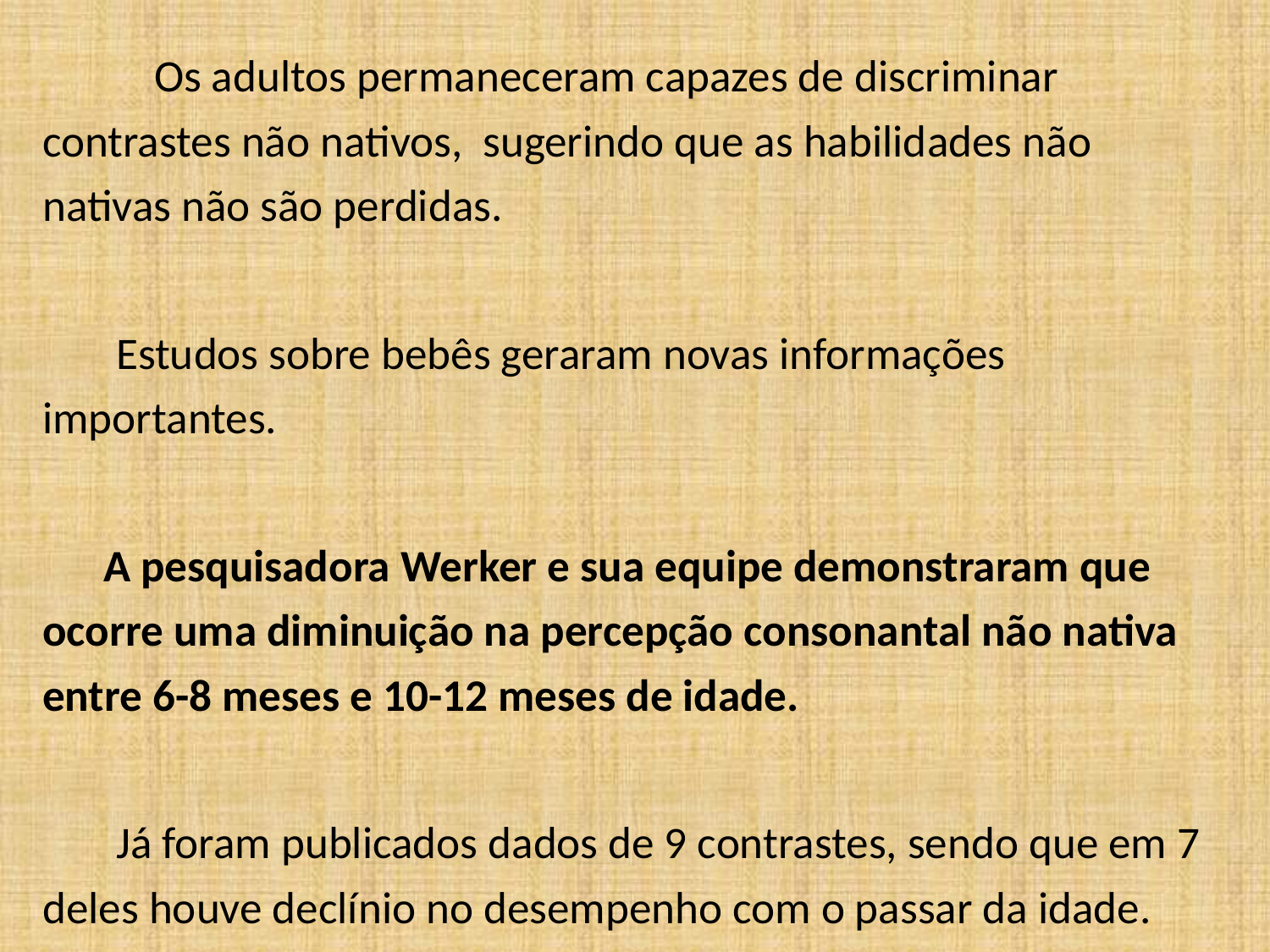

Os adultos permaneceram capazes de discriminar contrastes não nativos,  sugerindo que as habilidades não nativas não são perdidas.

	Estudos sobre bebês geraram novas informações importantes.

      A pesquisadora Werker e sua equipe demonstraram que ocorre uma diminuição na percepção consonantal não nativa entre 6-8 meses e 10-12 meses de idade.

	Já foram publicados dados de 9 contrastes, sendo que em 7 deles houve declínio no desempenho com o passar da idade.